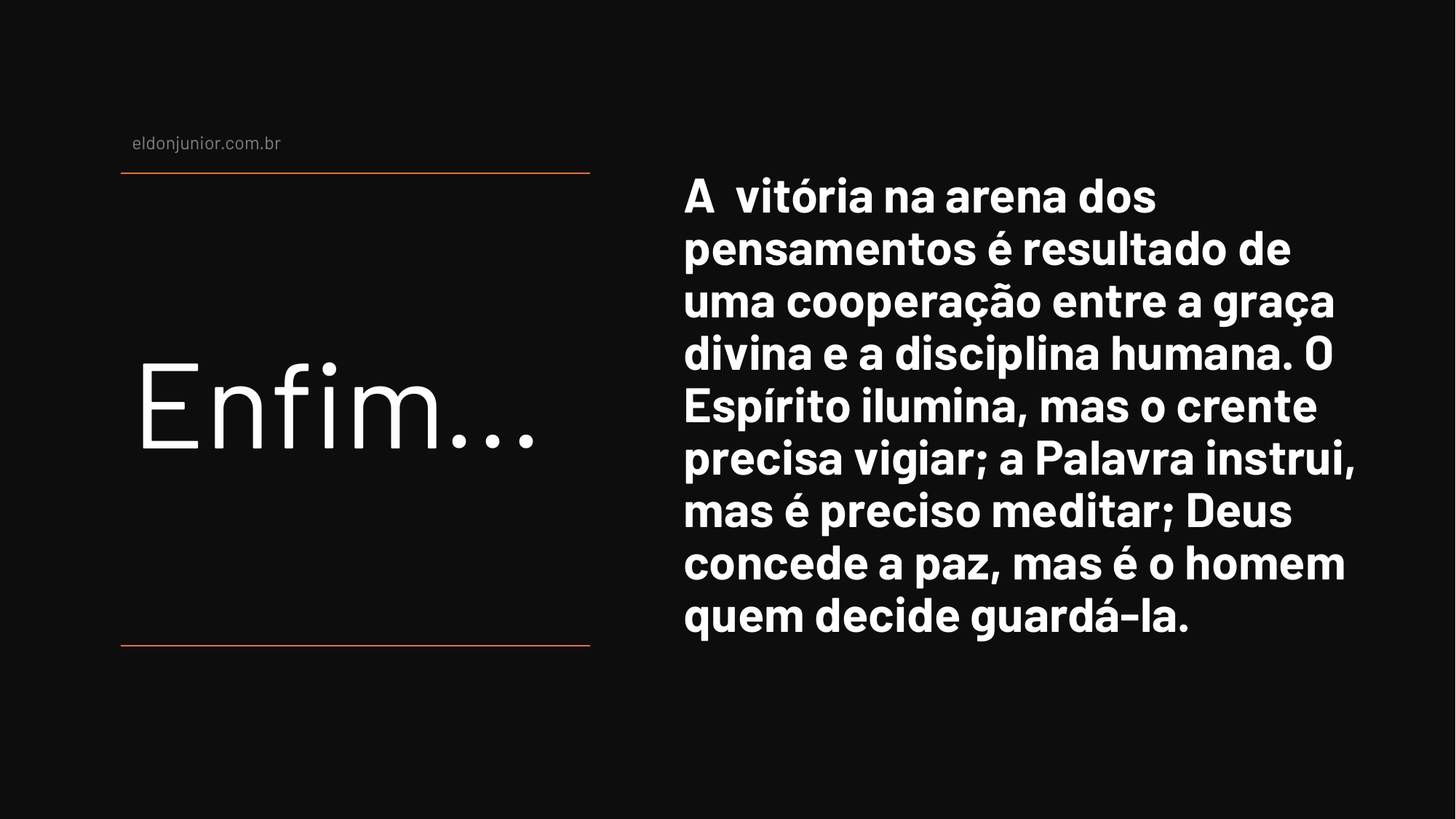

A  vitória na arena dos pensamentos é resultado de uma cooperação entre a graça divina e a disciplina humana. O Espírito ilumina, mas o crente precisa vigiar; a Palavra instrui, mas é preciso meditar; Deus concede a paz, mas é o homem quem decide guardá-la.
eldonjunior.com.br
# Enfim...